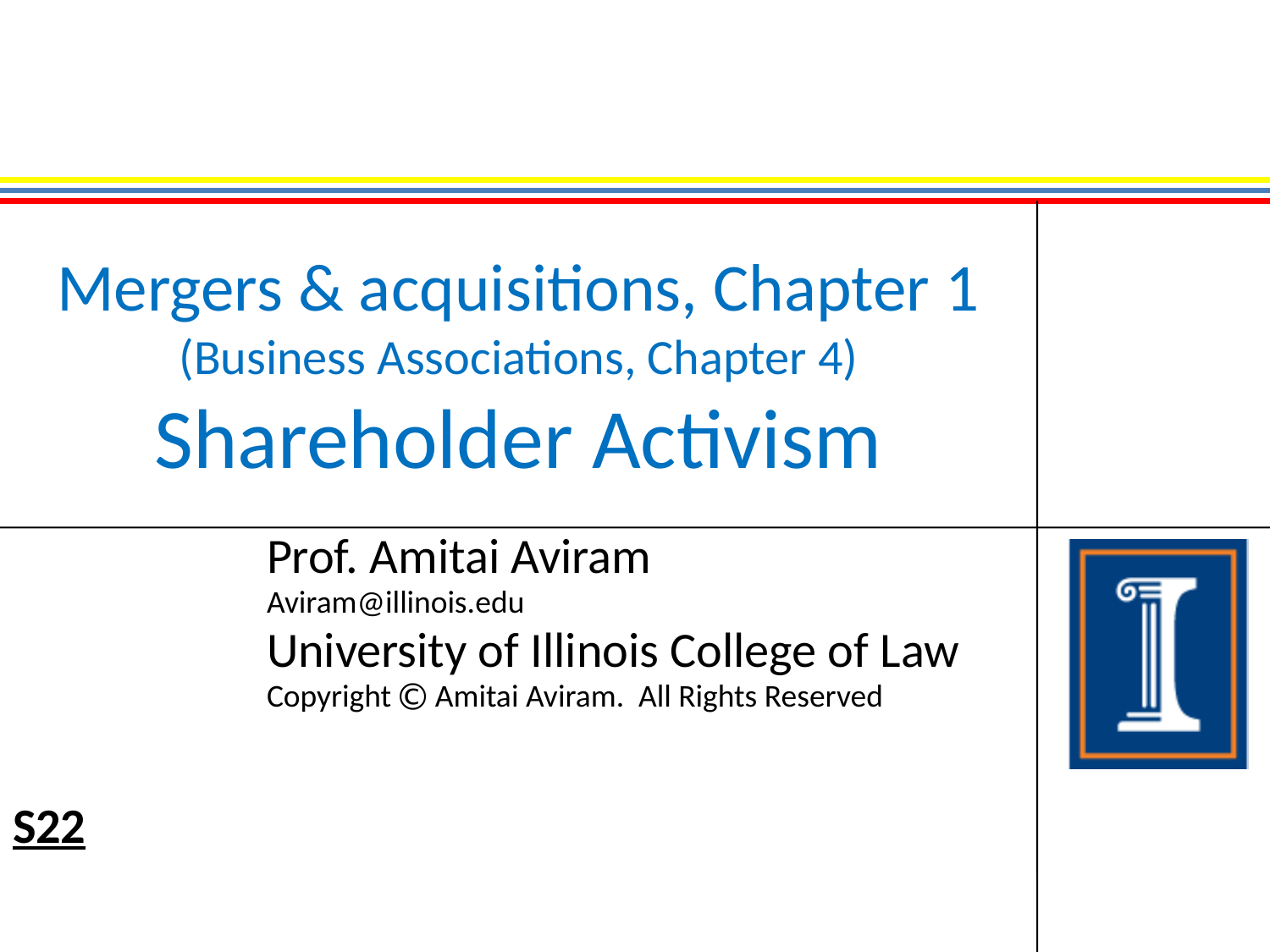

# Mergers & acquisitions, Chapter 1 (Business Associations, Chapter 4) Shareholder Activism
Prof. Amitai Aviram
Aviram@illinois.edu
University of Illinois College of Law
Copyright © Amitai Aviram.  All Rights Reserved

S22